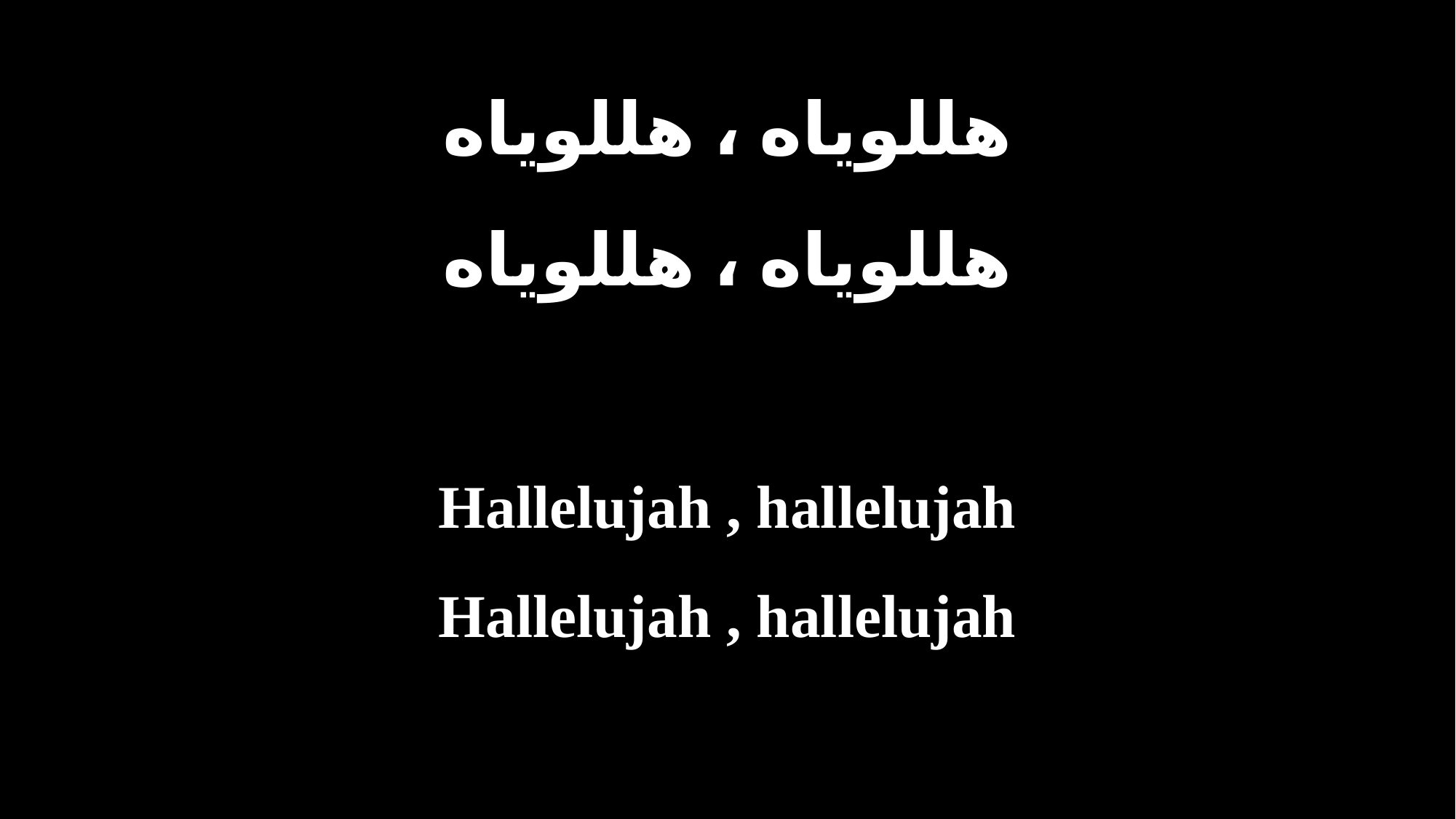

هللویاه ، هللویاه
هللویاه ، هللویاه

Hallelujah , hallelujah
Hallelujah , hallelujah